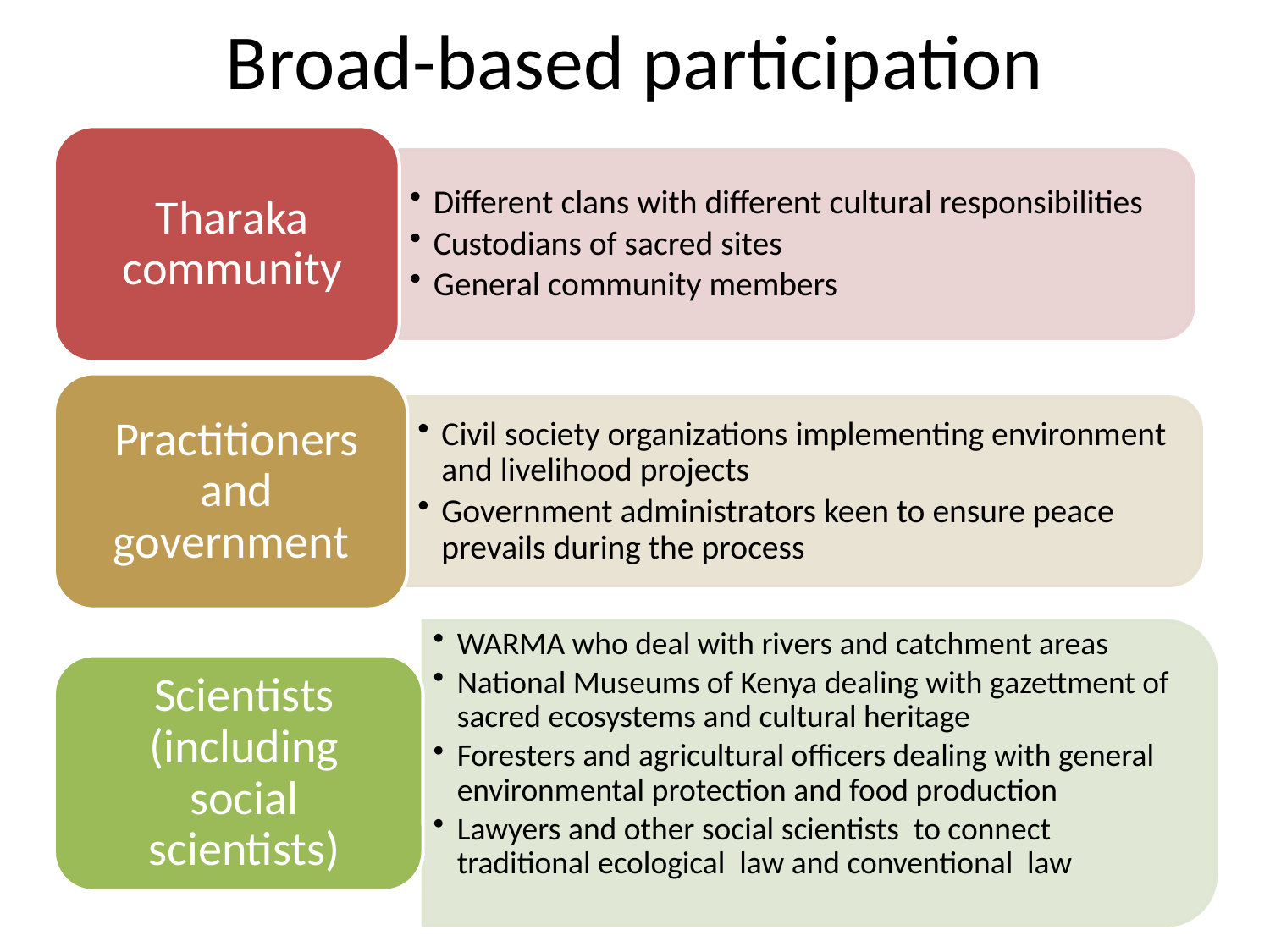

# Broad-based participation
Different clans with different cultural responsibilities
Custodians of sacred sites
General community members
Tharaka community
Civil society organizations implementing environment and livelihood projects
Government administrators keen to ensure peace prevails during the process
Practitioners and government
WARMA who deal with rivers and catchment areas
National Museums of Kenya dealing with gazettment of sacred ecosystems and cultural heritage
Foresters and agricultural officers dealing with general environmental protection and food production
Lawyers and other social scientists  to connect  traditional ecological  law and conventional  law

Scientists (including social scientists)